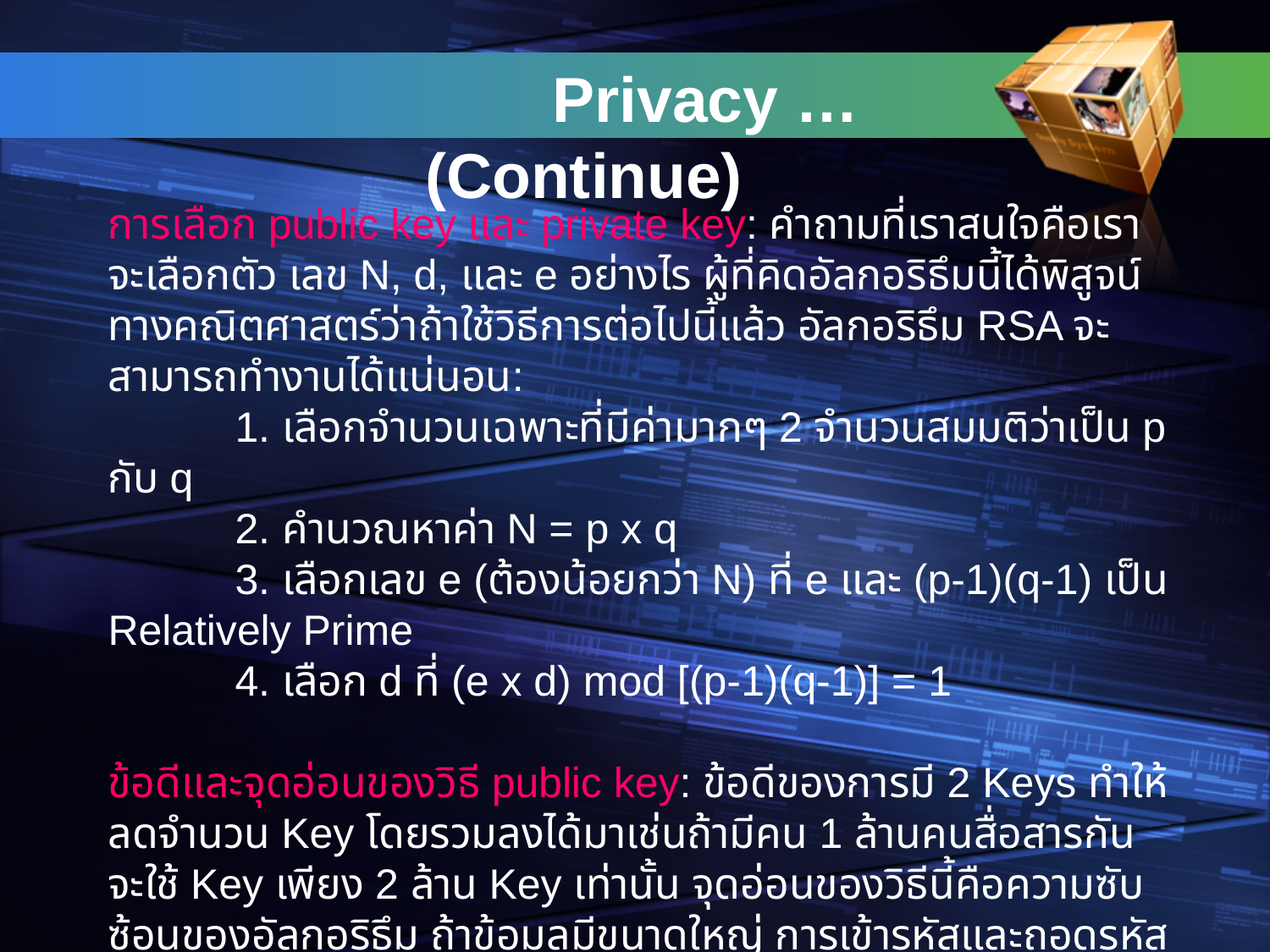

Privacy … (Continue)
# การเลือก public key และ private key: คำถามที่เราสนใจคือเราจะเลือกตัว เลข N, d, และ e อย่างไร ผู้ที่คิดอัลกอริธึมนี้ได้พิสูจน์ทางคณิตศาสตร์ว่าถ้าใช้วิธีการต่อไปนี้แล้ว อัลกอริธึม RSA จะสามารถทำงานได้แน่นอน: 1. เลือกจำนวนเฉพาะที่มีค่ามากๆ 2 จำนวนสมมติว่าเป็น p กับ q 2. คำนวณหาค่า N = p x q 3. เลือกเลข e (ต้องน้อยกว่า N) ที่ e และ (p-1)(q-1) เป็น Relatively Prime 4. เลือก d ที่ (e x d) mod [(p-1)(q-1)] = 1 ข้อดีและจุดอ่อนของวิธี public key: ข้อดีของการมี 2 Keys ทำให้ลดจำนวน Key โดยรวมลงได้มาเช่นถ้ามีคน 1 ล้านคนสื่อสารกัน จะใช้ Key เพียง 2 ล้าน Key เท่านั้น จุดอ่อนของวิธีนี้คือความซับซ้อนของอัลกอริธึม ถ้าข้อมูลมีขนาดใหญ่ การเข้ารหัสและถอดรหัสจะใช้เวลานาน